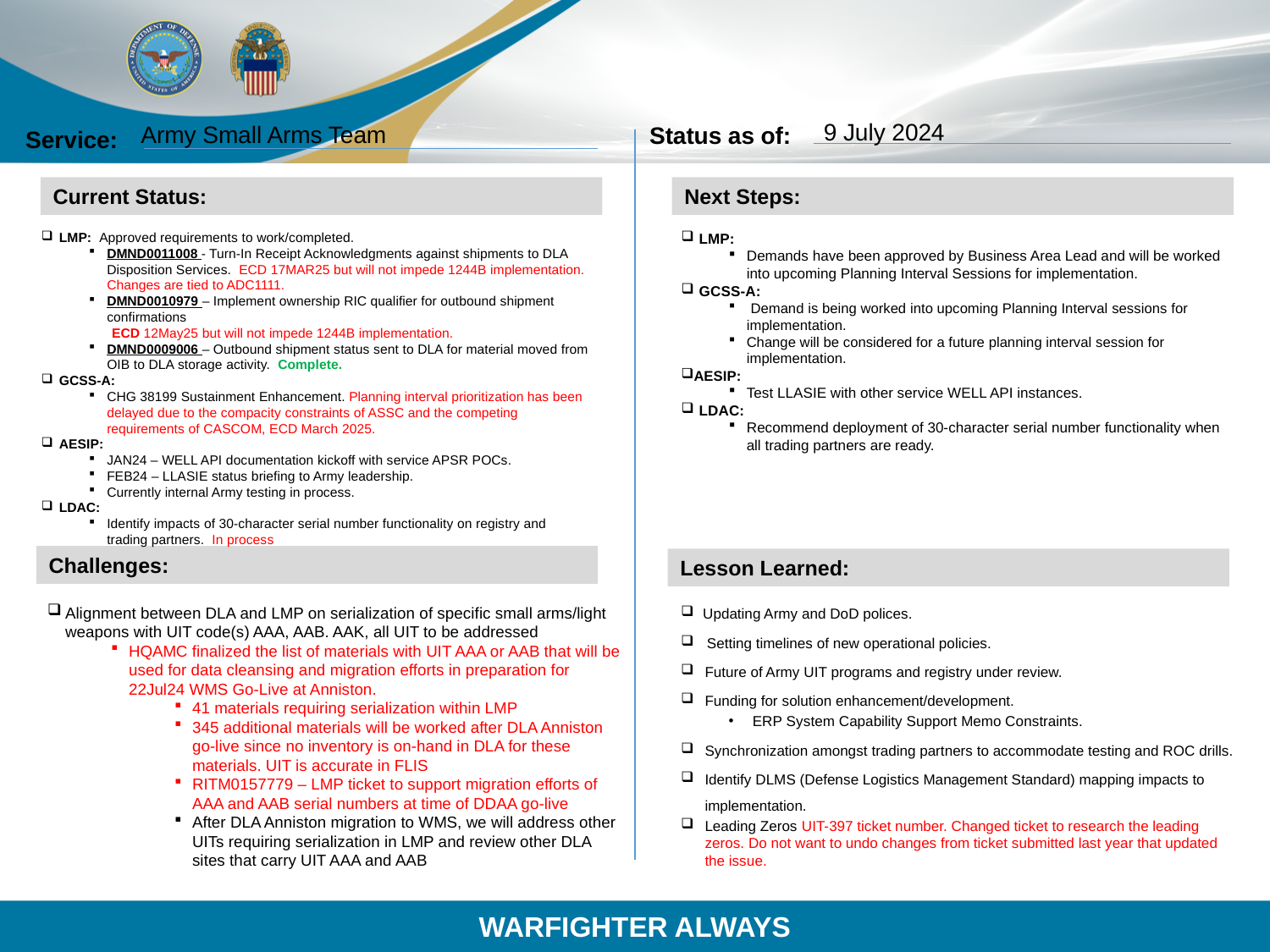

9 July 2024
 Army Small Arms Team
LMP:  Approved requirements to work/completed.
DMND0011008 - Turn-In Receipt Acknowledgments against shipments to DLA Disposition Services.  ECD 17MAR25 but will not impede 1244B implementation. Changes are tied to ADC1111.
DMND0010979 – Implement ownership RIC qualifier for outbound shipment confirmations
      ECD 12May25 but will not impede 1244B implementation.
DMND0009006 – Outbound shipment status sent to DLA for material moved from OIB to DLA storage activity.  Complete.
GCSS-A:
CHG 38199 Sustainment Enhancement. Planning interval prioritization has been delayed due to the compacity constraints of ASSC and the competing requirements of CASCOM, ECD March 2025.
AESIP:
JAN24 – WELL API documentation kickoff with service APSR POCs.
FEB24 – LLASIE status briefing to Army leadership.
Currently internal Army testing in process.
LDAC:
Identify impacts of 30-character serial number functionality on registry and trading partners.  In process
LMP:
Demands have been approved by Business Area Lead and will be worked into upcoming Planning Interval Sessions for implementation.
GCSS-A:
 Demand is being worked into upcoming Planning Interval sessions for implementation.
Change will be considered for a future planning interval session for implementation.
AESIP:
Test LLASIE with other service WELL API instances.
LDAC:
Recommend deployment of 30-character serial number functionality when all trading partners are ready.

Alignment between DLA and LMP on serialization of specific small arms/light weapons with UIT code(s) AAA, AAB. AAK, all UIT to be addressed
HQAMC finalized the list of materials with UIT AAA or AAB that will be used for data cleansing and migration efforts in preparation for 22Jul24 WMS Go-Live at Anniston.
41 materials requiring serialization within LMP
345 additional materials will be worked after DLA Anniston go-live since no inventory is on-hand in DLA for these materials. UIT is accurate in FLIS
RITM0157779 – LMP ticket to support migration efforts of AAA and AAB serial numbers at time of DDAA go-live
After DLA Anniston migration to WMS, we will address other UITs requiring serialization in LMP and review other DLA sites that carry UIT AAA and AAB

 Updating Army and DoD polices.
  Setting timelines of new operational policies.
Future of Army UIT programs and registry under review.
Funding for solution enhancement/development.
ERP System Capability Support Memo Constraints.
Synchronization amongst trading partners to accommodate testing and ROC drills.
Identify DLMS (Defense Logistics Management Standard) mapping impacts to implementation.
Leading Zeros UIT-397 ticket number. Changed ticket to research the leading zeros. Do not want to undo changes from ticket submitted last year that updated the issue.